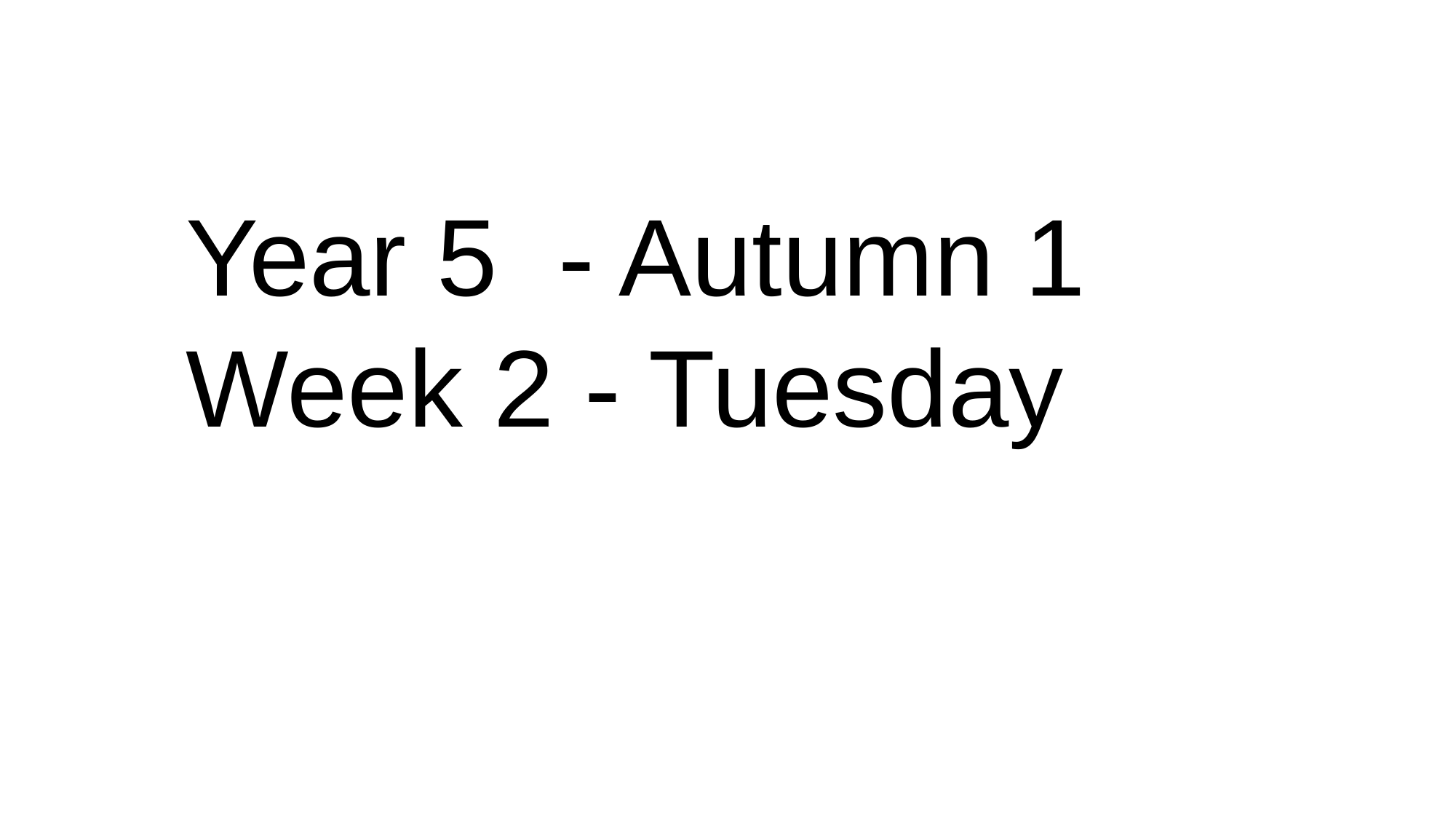

Year 5  - Autumn 1
Week 2 - Tuesday